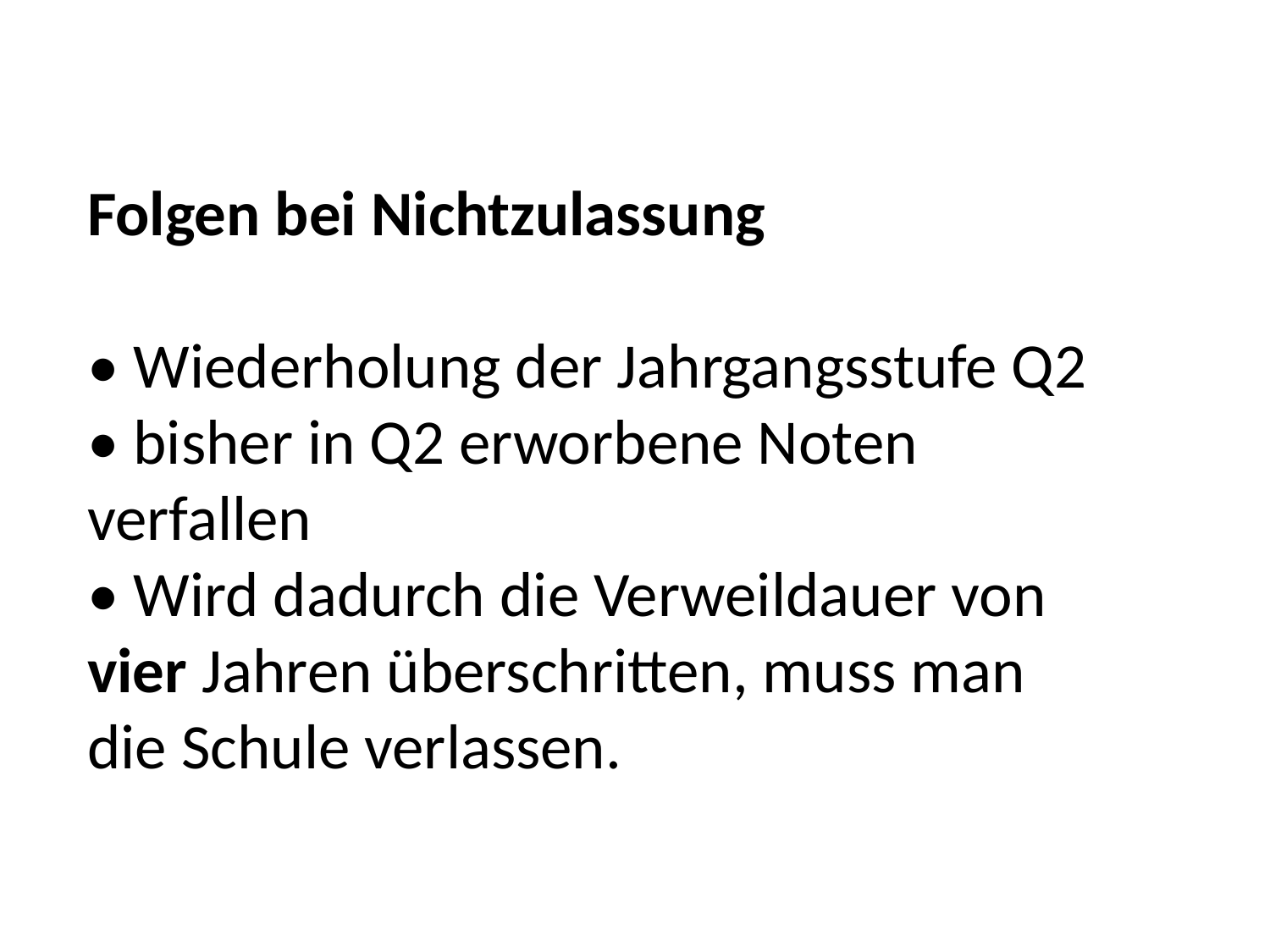

Folgen bei Nichtzulassung

• Wiederholung der Jahrgangsstufe Q2
• bisher in Q2 erworbene Noten verfallen
• Wird dadurch die Verweildauer von vier Jahren überschritten, muss man
die Schule verlassen.